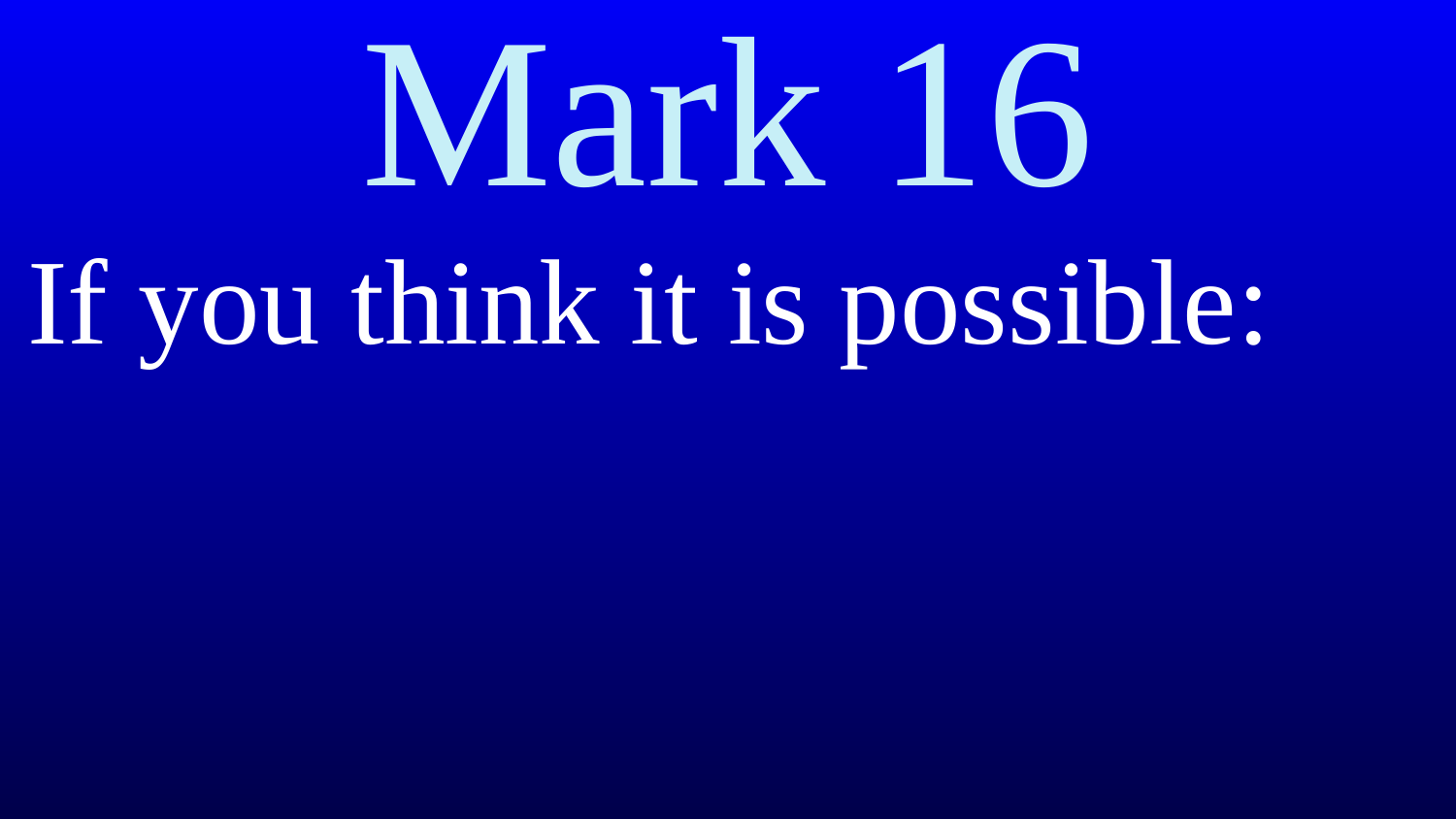

# Mark 16
If you think it is possible: